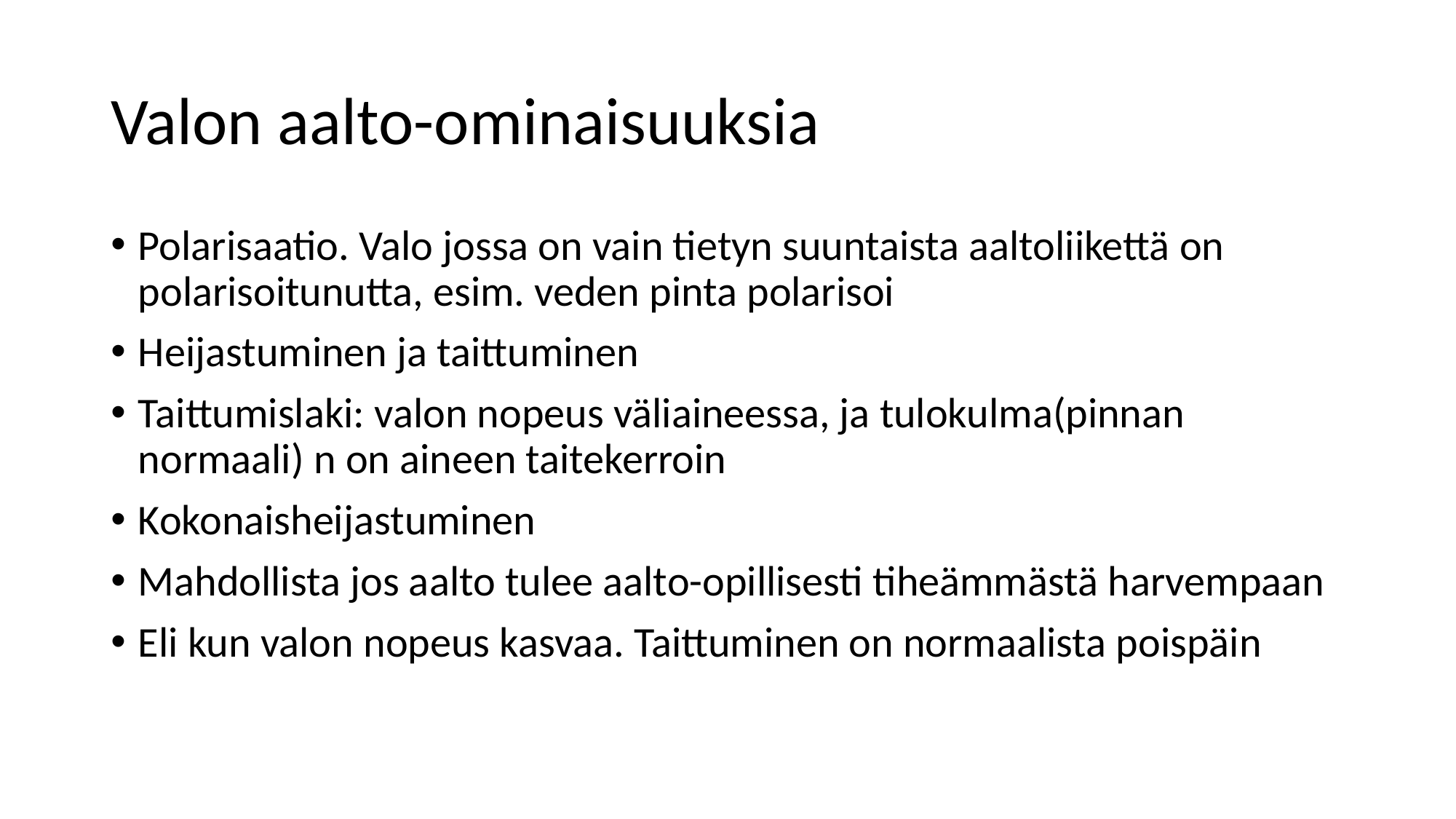

# Valon aalto-ominaisuuksia
Polarisaatio. Valo jossa on vain tietyn suuntaista aaltoliikettä on polarisoitunutta, esim. veden pinta polarisoi
Heijastuminen ja taittuminen
Taittumislaki: valon nopeus väliaineessa, ja tulokulma(pinnan normaali) n on aineen taitekerroin
Kokonaisheijastuminen
Mahdollista jos aalto tulee aalto-opillisesti tiheämmästä harvempaan
Eli kun valon nopeus kasvaa. Taittuminen on normaalista poispäin